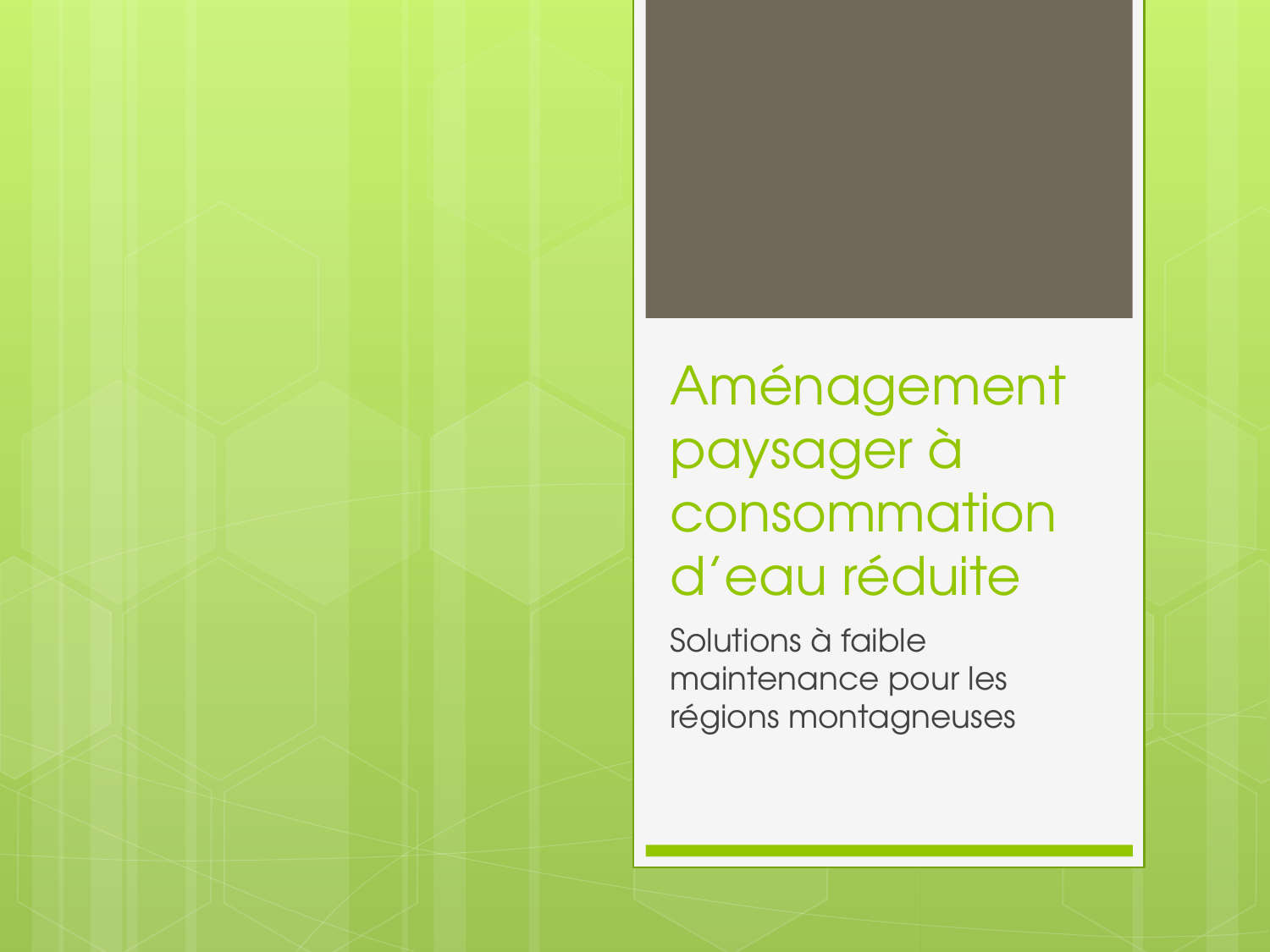

# Aménagement paysager à consommation d’eau réduite
Solutions à faible maintenance pour les régions montagneuses